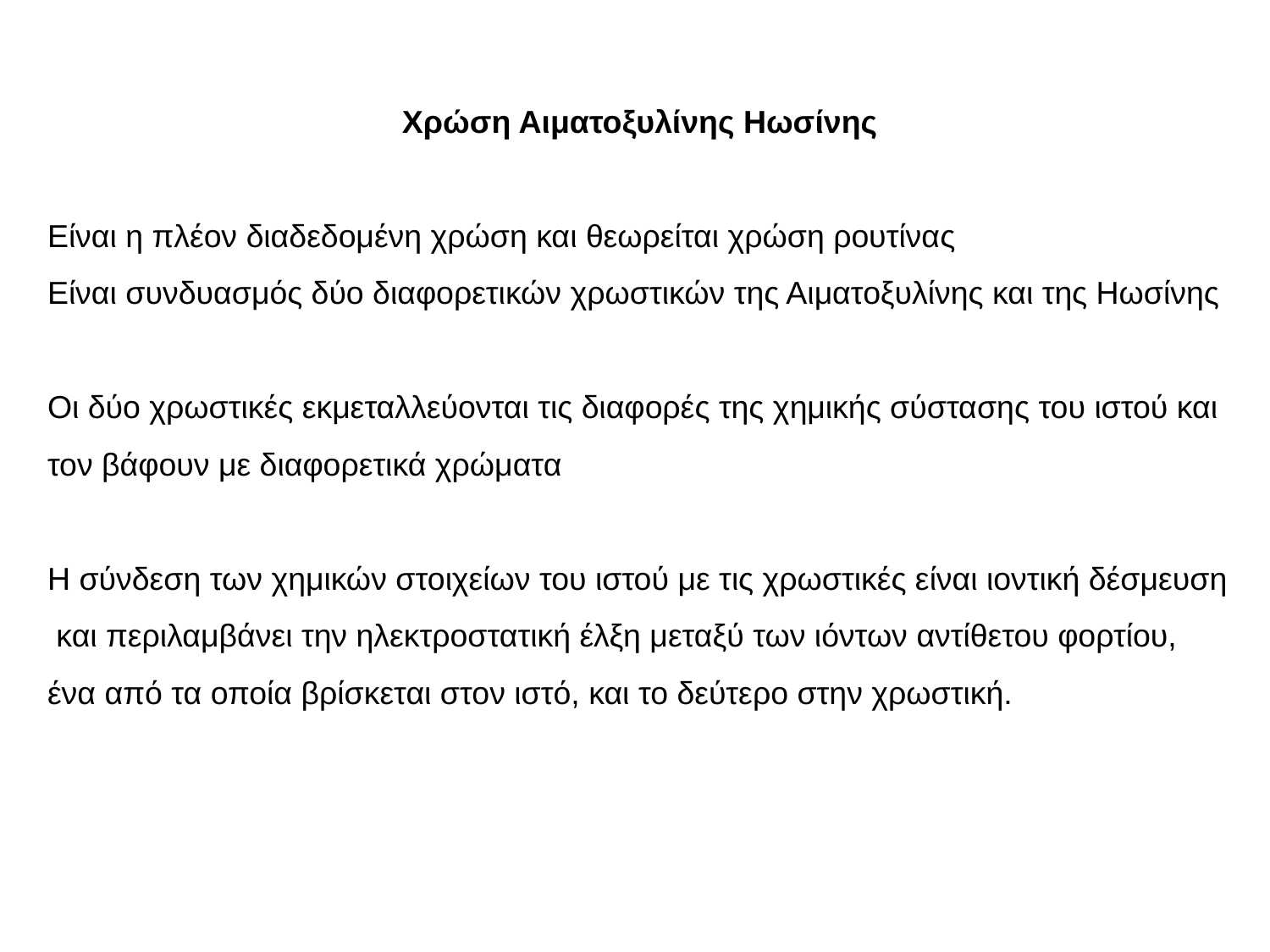

Χρώση Αιματοξυλίνης Ηωσίνης

Είναι η πλέον διαδεδομένη χρώση και θεωρείται χρώση ρουτίνας
Είναι συνδυασμός δύο διαφορετικών χρωστικών της Αιματοξυλίνης και της Ηωσίνης

Οι δύο χρωστικές εκμεταλλεύονται τις διαφορές της χημικής σύστασης του ιστού και τον βάφουν με διαφορετικά χρώματα

Η σύνδεση των χημικών στοιχείων του ιστού με τις χρωστικές είναι ιοντική δέσμευση  και περιλαμβάνει την ηλεκτροστατική έλξη μεταξύ των ιόντων αντίθετου φορτίου, ένα από τα οποία βρίσκεται στον ιστό, και το δεύτερο στην χρωστική.